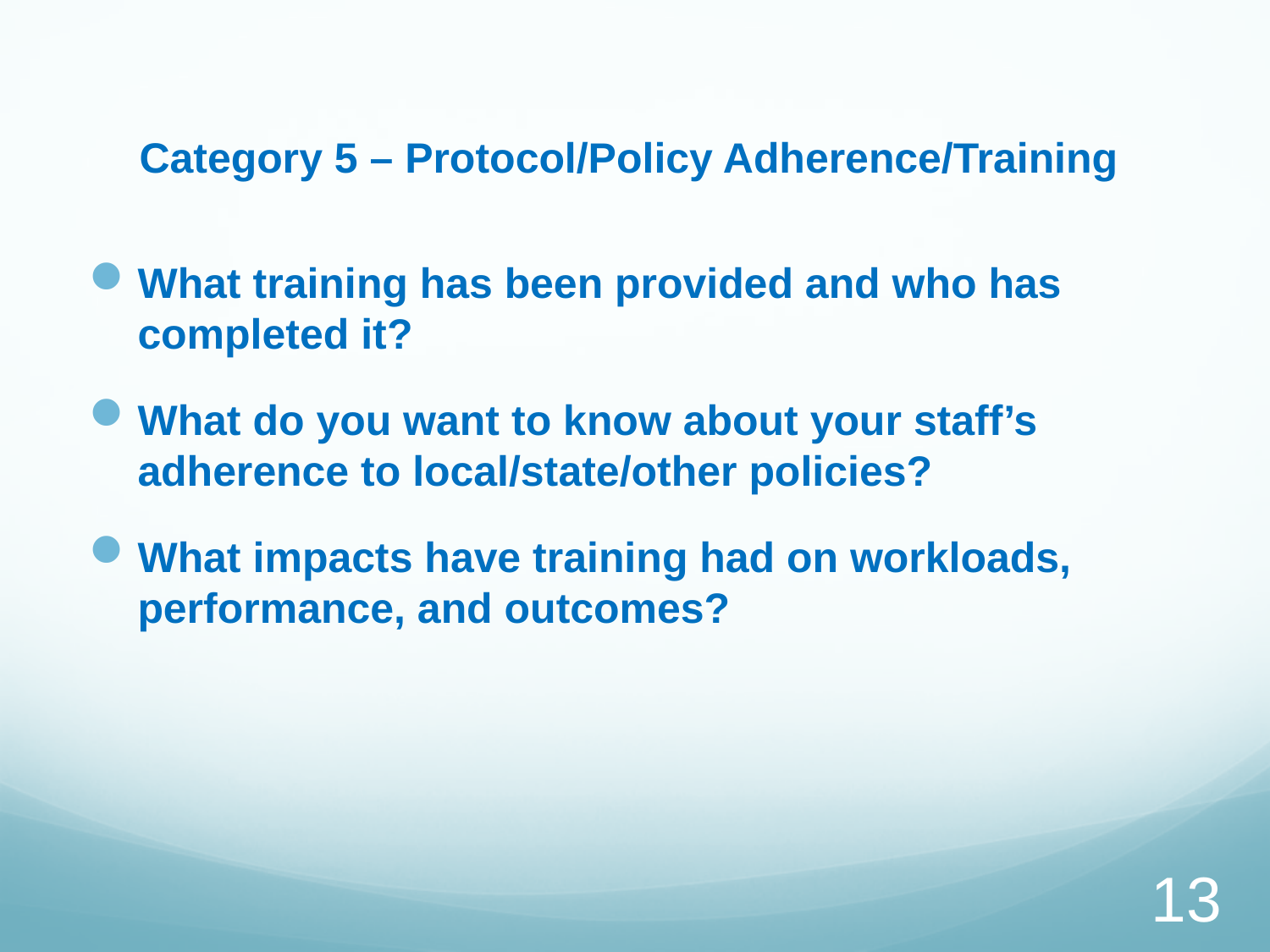

# Category 5 – Protocol/Policy Adherence/Training
What training has been provided and who has completed it?
What do you want to know about your staff’s adherence to local/state/other policies?
What impacts have training had on workloads, performance, and outcomes?
13